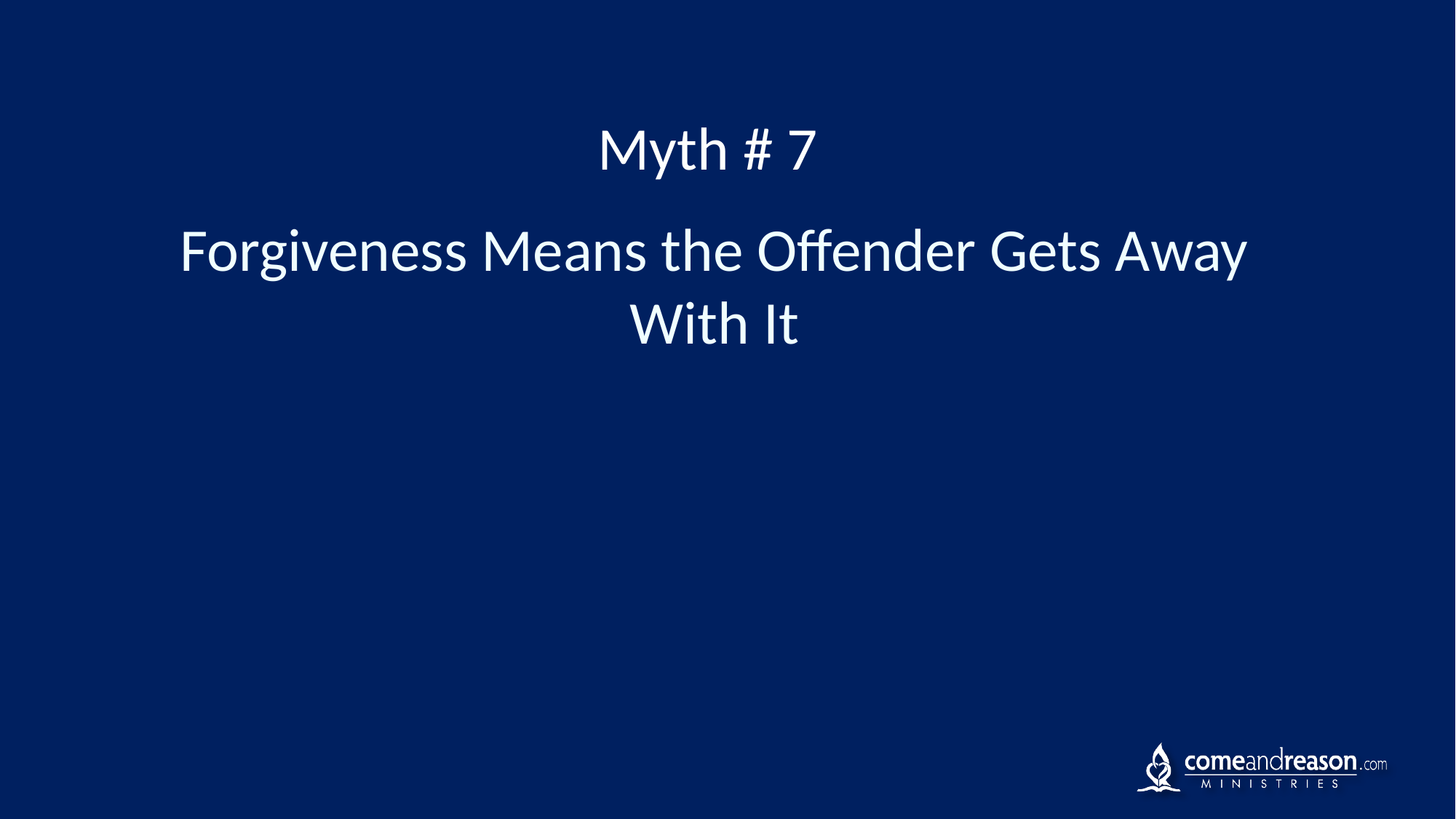

Myth # 7
Forgiveness Means the Offender Gets Away With It